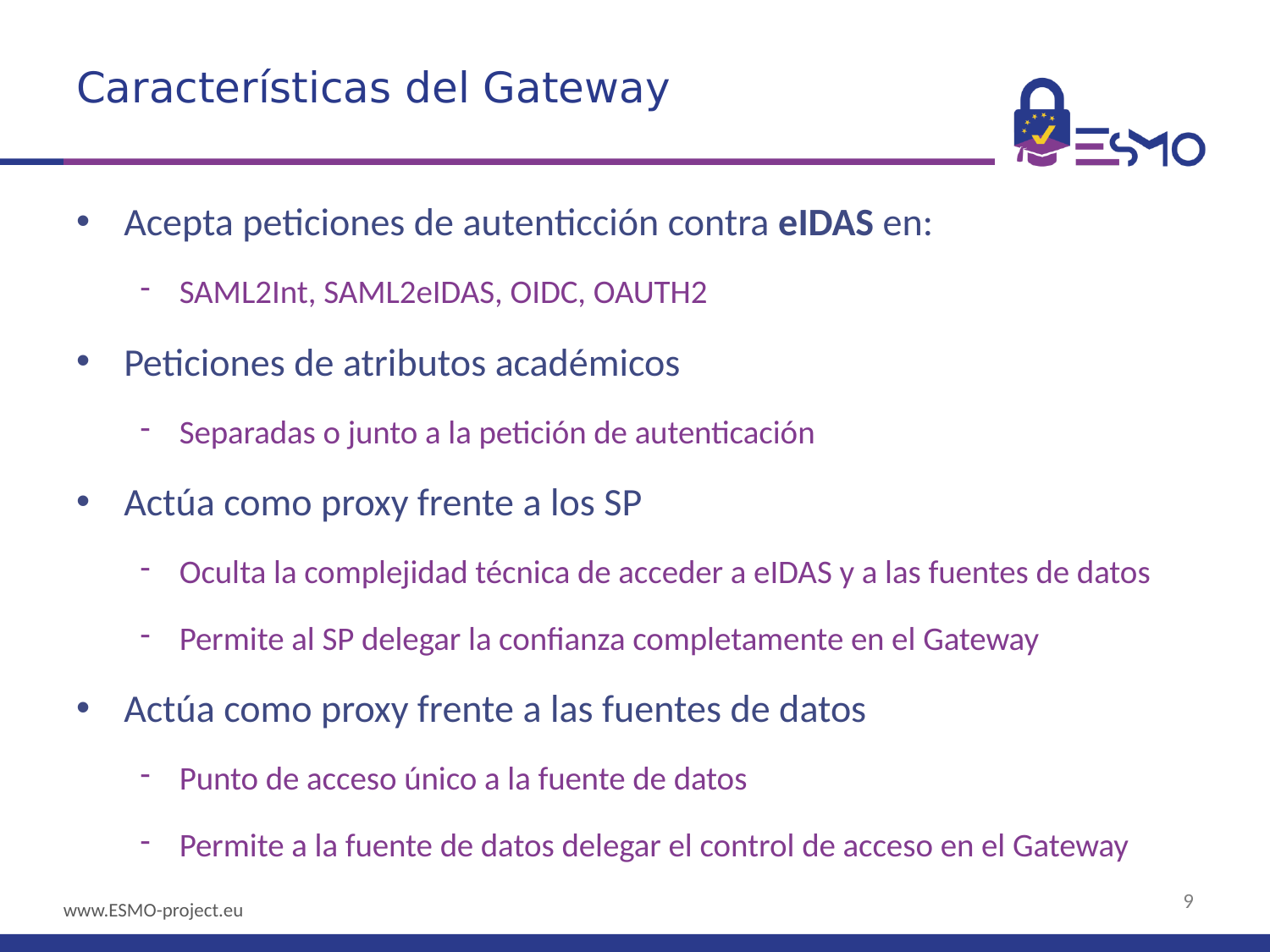

# Características del Gateway
Acepta peticiones de autenticción contra eIDAS en:
SAML2Int, SAML2eIDAS, OIDC, OAUTH2
Peticiones de atributos académicos
Separadas o junto a la petición de autenticación
Actúa como proxy frente a los SP
Oculta la complejidad técnica de acceder a eIDAS y a las fuentes de datos
Permite al SP delegar la confianza completamente en el Gateway
Actúa como proxy frente a las fuentes de datos
Punto de acceso único a la fuente de datos
Permite a la fuente de datos delegar el control de acceso en el Gateway